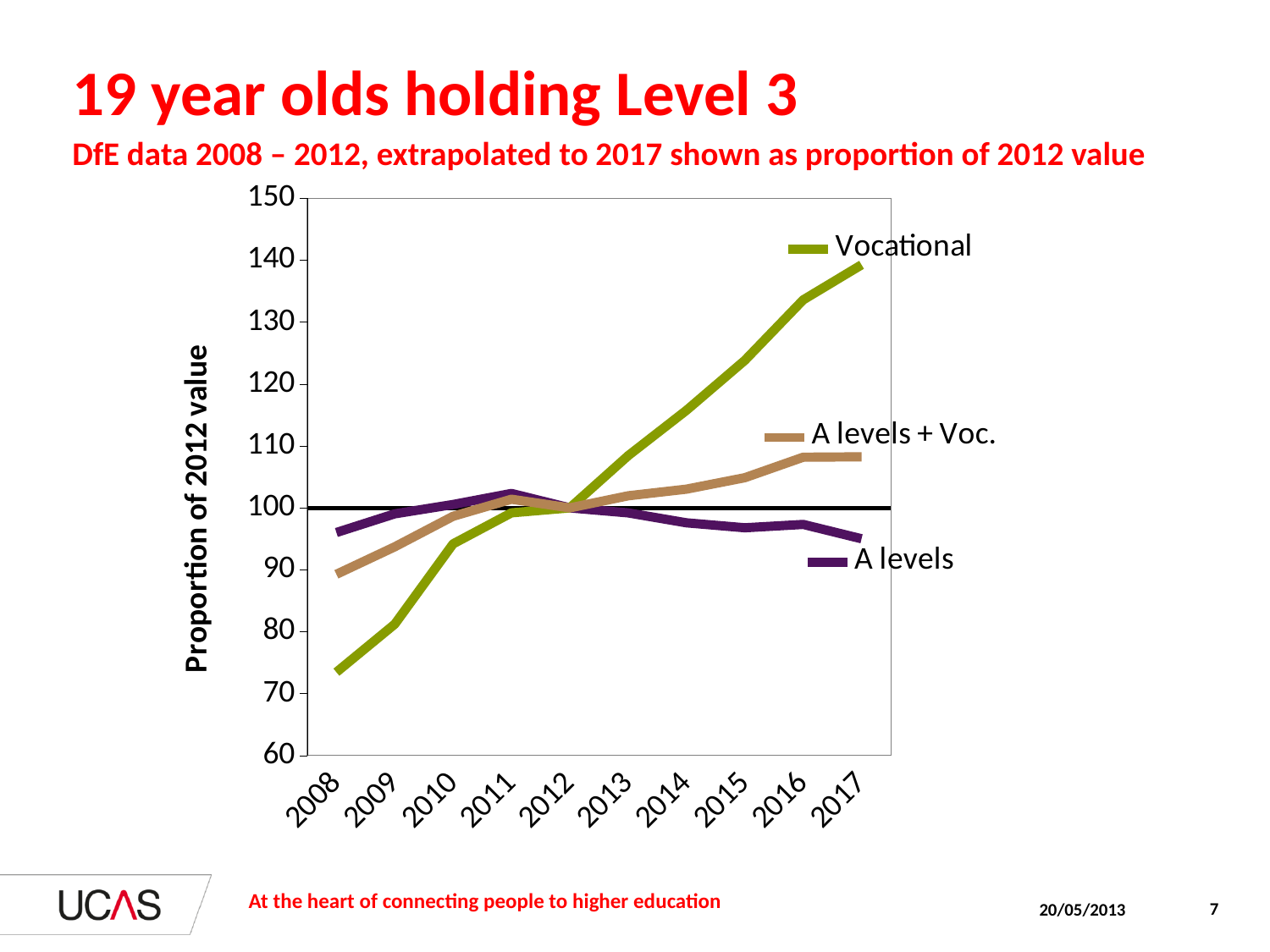

# 19 year olds holding Level 3
DfE data 2008 – 2012, extrapolated to 2017 shown as proportion of 2012 value

### Chart

| Category | A levels | Vocational | A levels + Voc. |
|---|---|---|---|
| 2008 | 96.01492753582478 | 73.45297824879424 | 89.2631174332005 |
| 2009 | 99.04543784820818 | 81.20667847307288 | 93.70707305379038 |
| 2010 | 100.5499688872082 | 94.17972241112385 | 98.6436311871161 |
| 2011 | 102.3389733391872 | 99.20517121028732 | 101.40116266492568 |
| 2012 | 100.0 | 100.0 | 100.0 |
| 2013 | 99.19350746963362 | 108.43513860034481 | 101.95912570763454 |
| 2014 | 97.58696566303485 | 115.77087230832056 | 103.02861802342693 |
| 2015 | 96.78231813828 | 123.83327662413512 | 104.87749344724426 |
| 2016 | 97.3302657843127 | 133.60241452380723 | 108.18494226583411 |
| 2017 | 95.00939771995026 | 139.26843392489613 | 108.25420223481329 |
At the heart of connecting people to higher education
7
20/05/2013